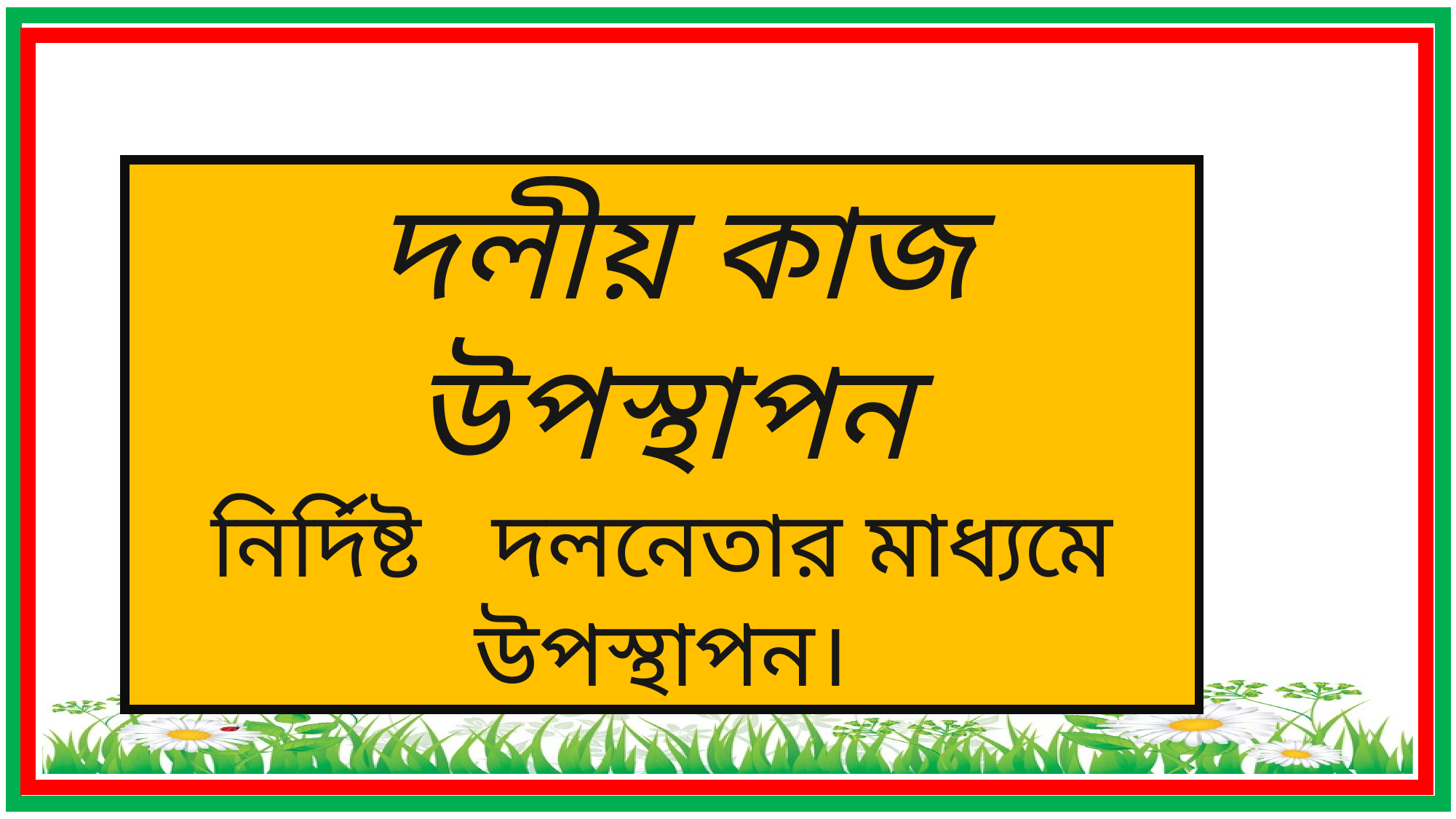

দলীয় কাজ উপস্থাপন
নির্দিষ্ট   দলনেতার মাধ্যমে উপস্থাপন।